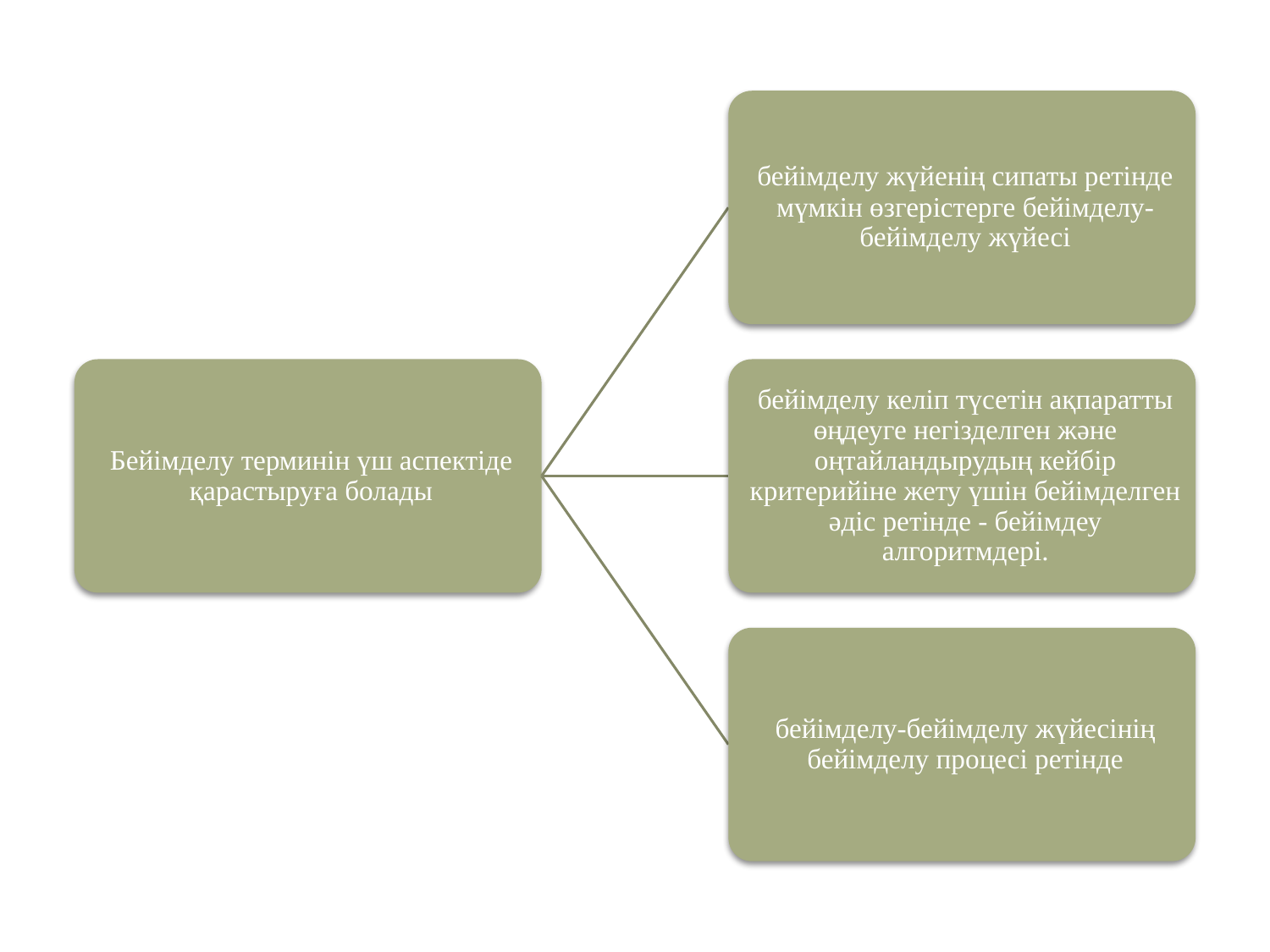

Бейімделу терминін үш аспектіде қарастыруға болады

бейімделу жүйенің сипаты ретінде мүмкін өзгерістерге бейімделу-бейімделу жүйесі

бейімделу келіп түсетін ақпаратты өңдеуге негізделген және оңтайландырудың кейбір критерийіне жету үшін бейімделген әдіс ретінде - бейімдеу алгоритмдері.

бейімделу-бейімделу жүйесінің бейімделу процесі ретінде